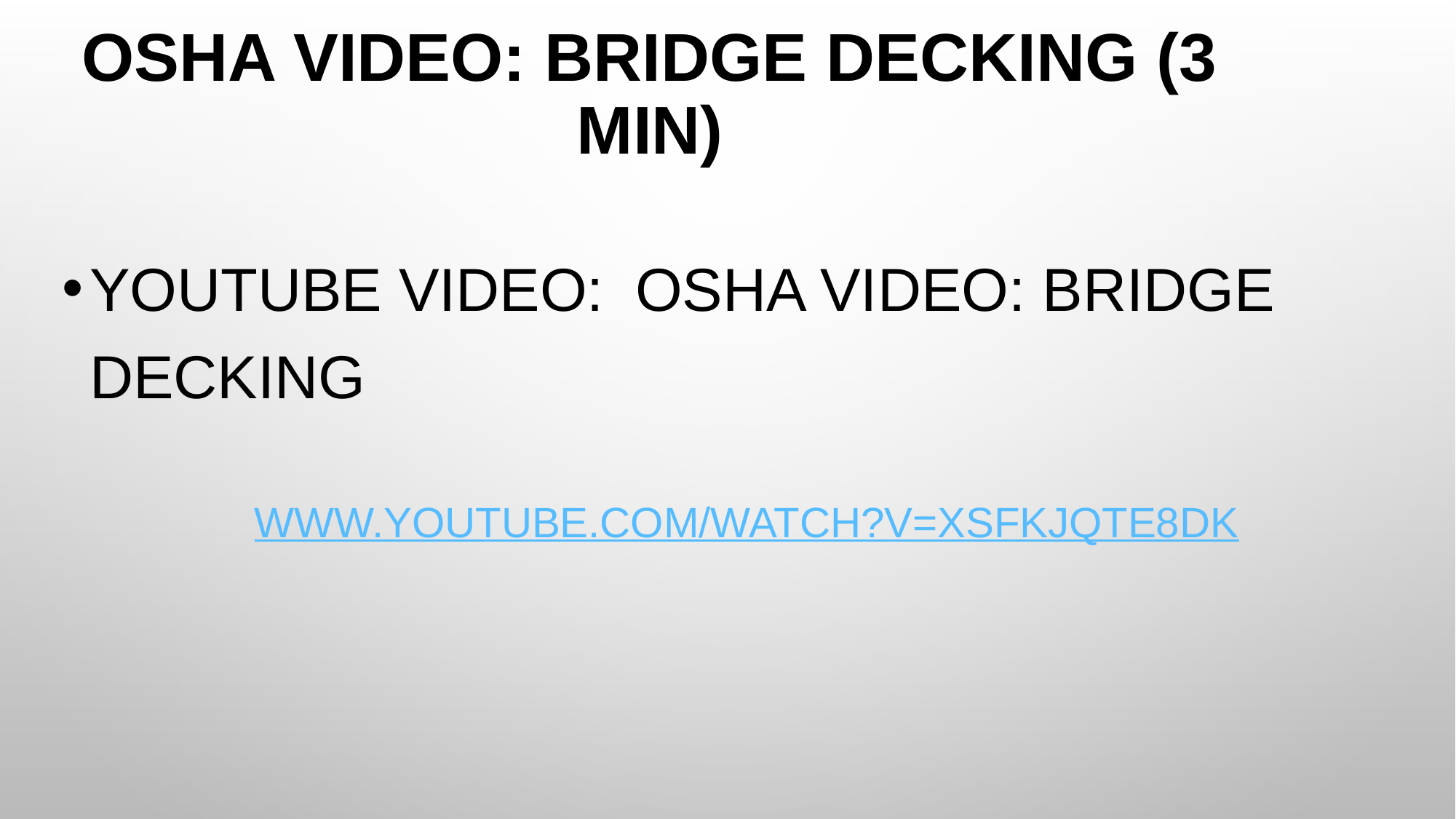

# OSHA Video: Bridge Decking (3 min)
YouTube Video:	OSHA Video: Bridge Decking

www.youtube.com/watch?v=XSfkJqtE8Dk